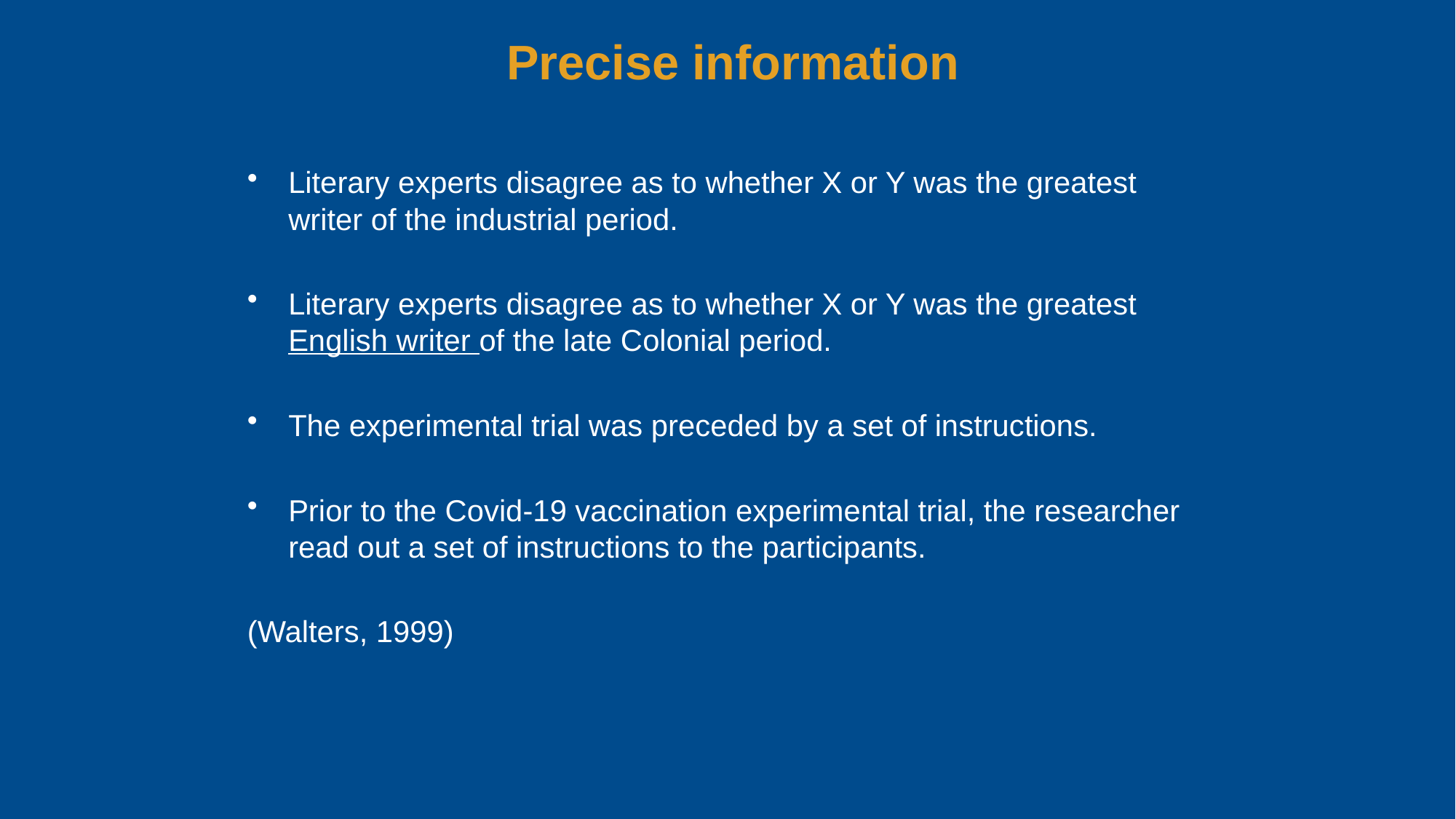

Precise information

Literary experts disagree as to whether X or Y was the greatest writer of the industrial period.

Literary experts disagree as to whether X or Y was the greatest English writer of the late Colonial period.

The experimental trial was preceded by a set of instructions.

Prior to the Covid-19 vaccination experimental trial, the researcher read out a set of instructions to the participants.

(Walters, 1999)